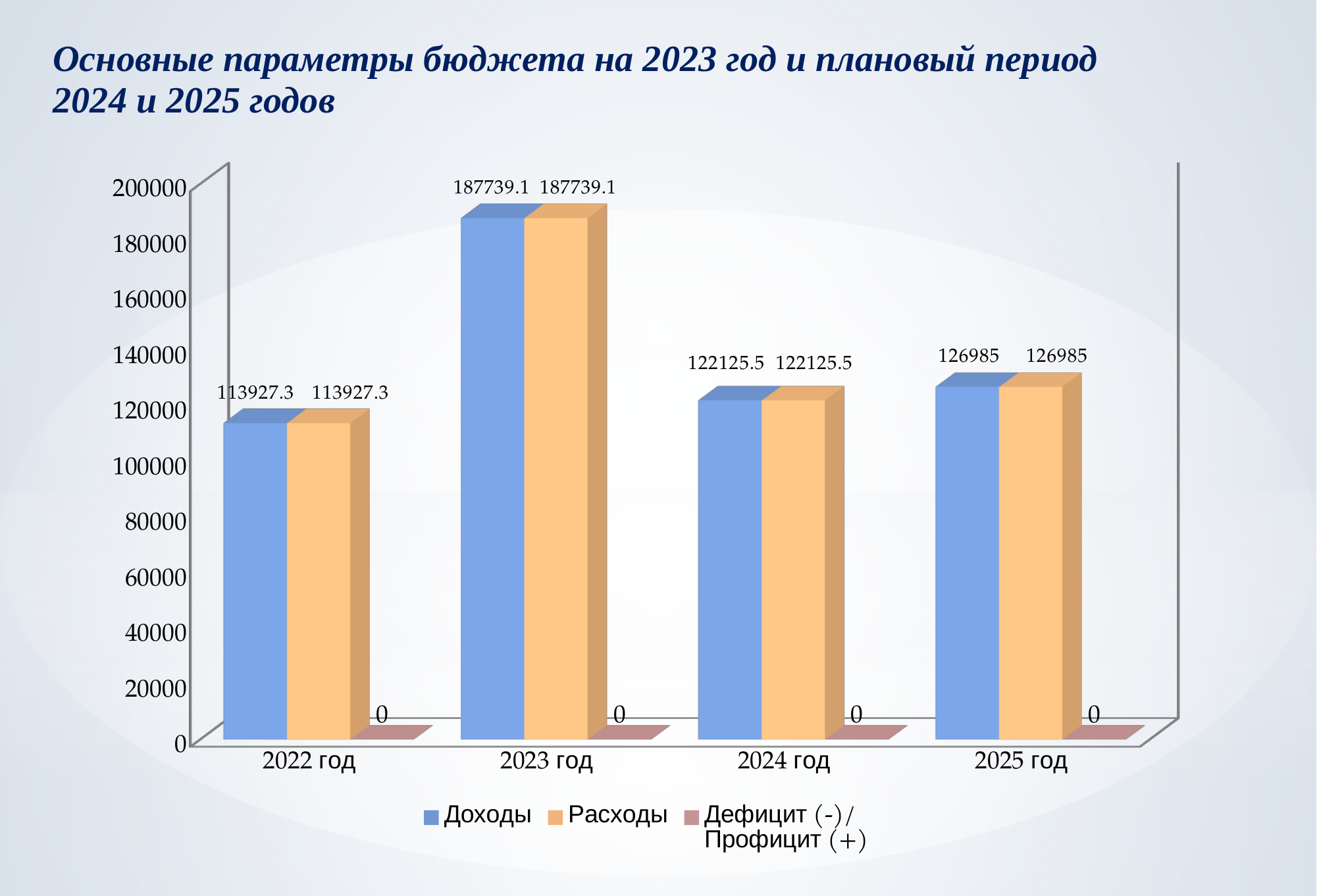

Основные параметры бюджета на 2023 год и плановый период 2024 и 2025 годов

[unsupported chart]